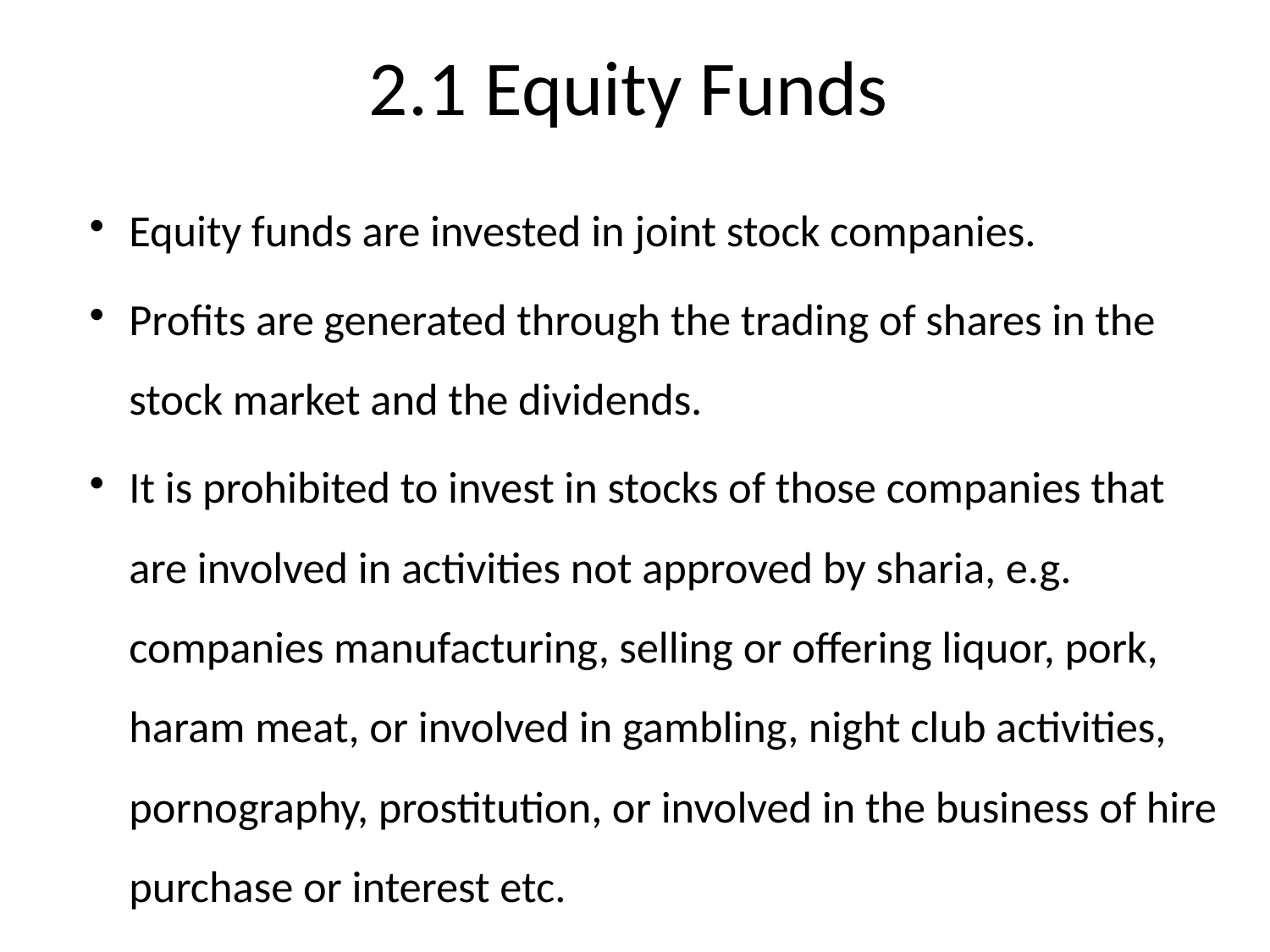

# 2.1 Equity Funds
Equity funds are invested in joint stock companies.
Profits are generated through the trading of shares in the stock market and the dividends.
It is prohibited to invest in stocks of those companies that are involved in activities not approved by sharia, e.g. companies manufacturing, selling or offering liquor, pork, haram meat, or involved in gambling, night club activities, pornography, prostitution, or involved in the business of hire purchase or interest etc.